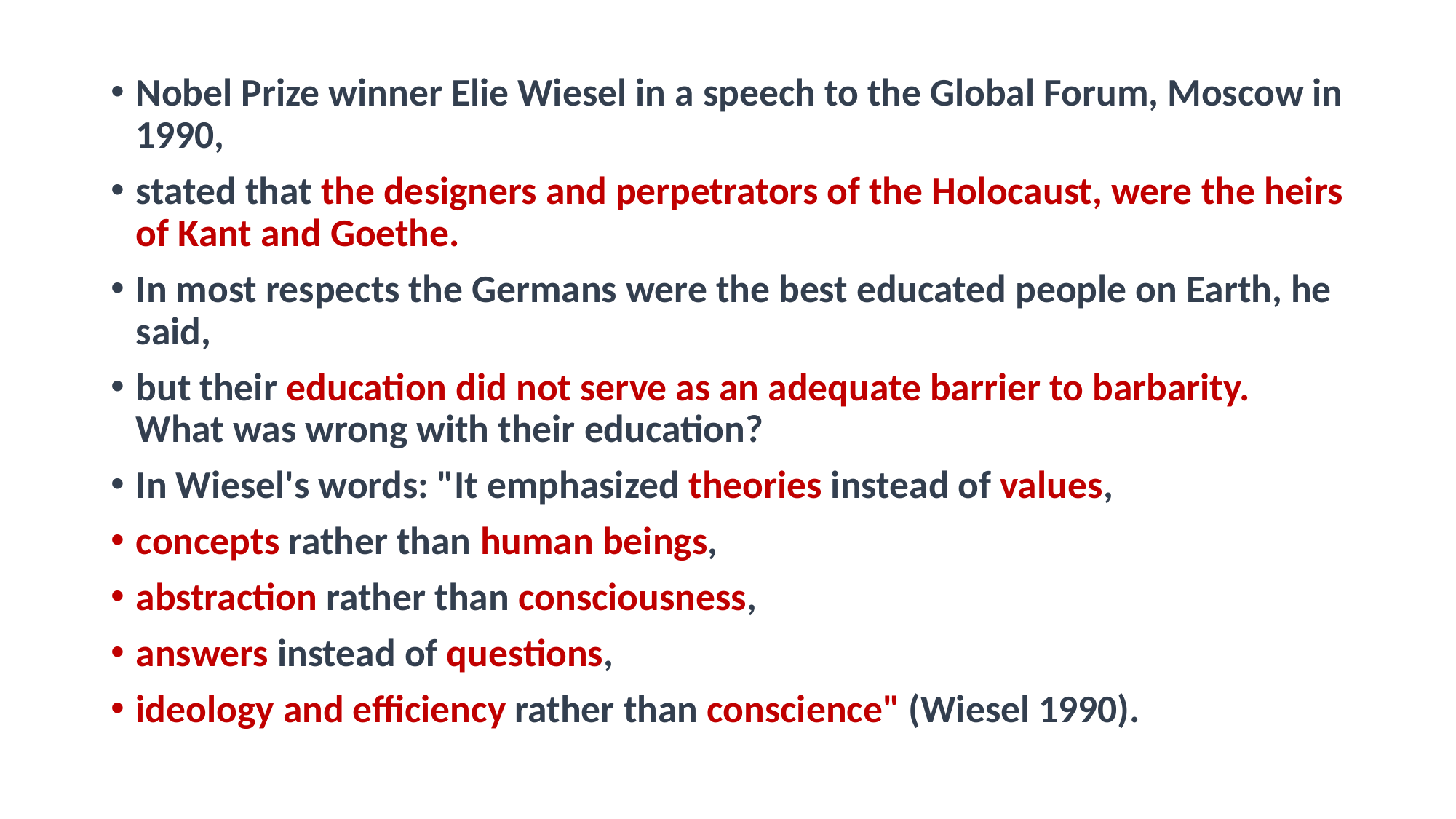

#
Nobel Prize winner Elie Wiesel in a speech to the Global Forum, Moscow in 1990,
stated that the designers and perpetrators of the Holocaust, were the heirs of Kant and Goethe.
In most respects the Germans were the best educated people on Earth, he said,
but their education did not serve as an adequate barrier to barbarity. What was wrong with their education?
In Wiesel's words: "It emphasized theories instead of values,
concepts rather than human beings,
abstraction rather than consciousness,
answers instead of questions,
ideology and efficiency rather than conscience" (Wiesel 1990).